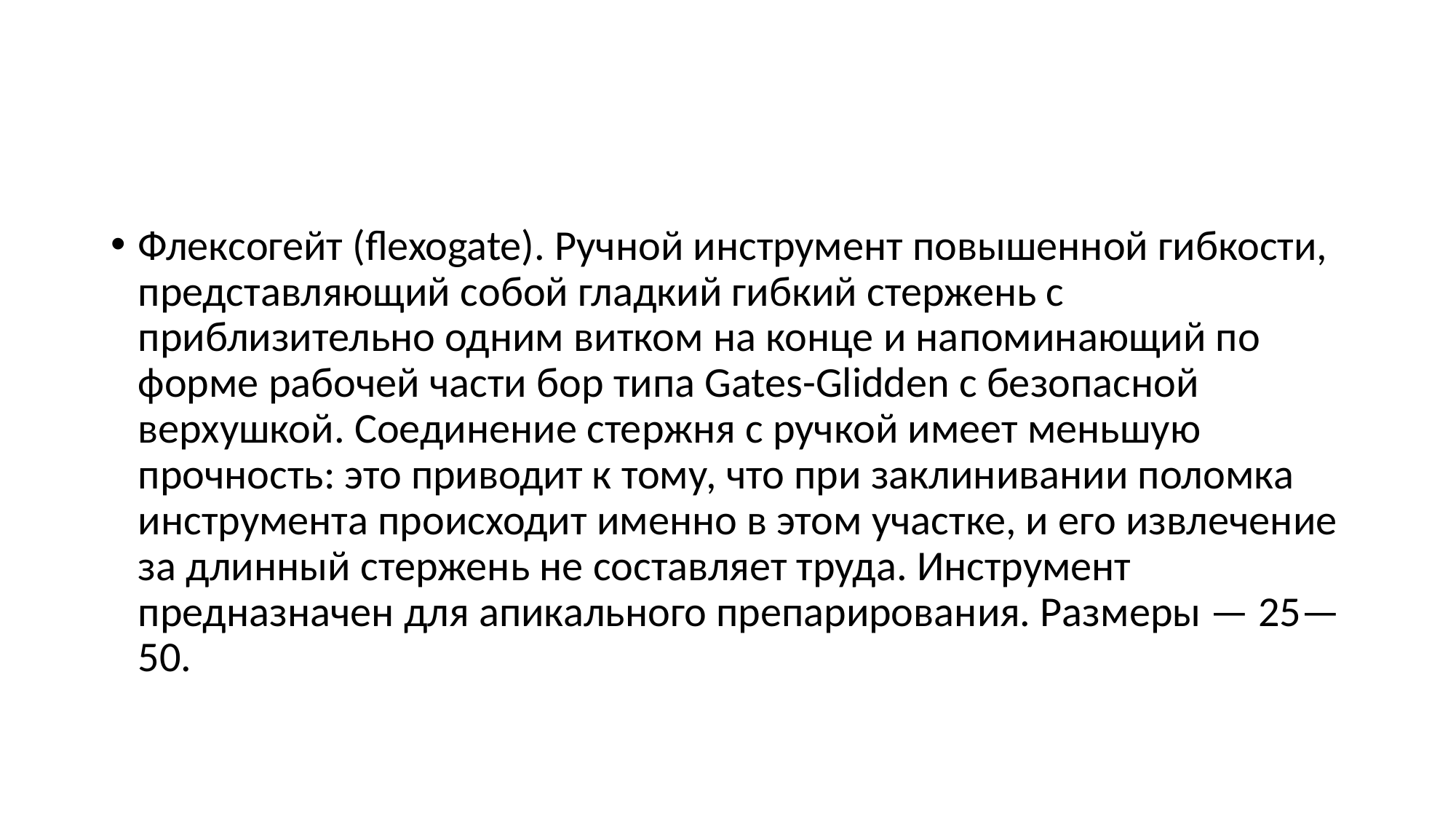

#
Флексогейт (flexogate). Ручной инструмент повышенной гибкости, представляющий собой гладкий гибкий стержень с приблизительно одним витком на конце и напоминающий по форме рабочей части бор типа Gates-Glidden с безопасной верхушкой. Соединение стержня с ручкой имеет меньшую прочность: это приводит к тому, что при заклинивании поломка инструмента происходит именно в этом участке, и его извлечение за длинный стержень не составляет труда. Инструмент предназначен для апикального препарирования. Размеры — 25—50.